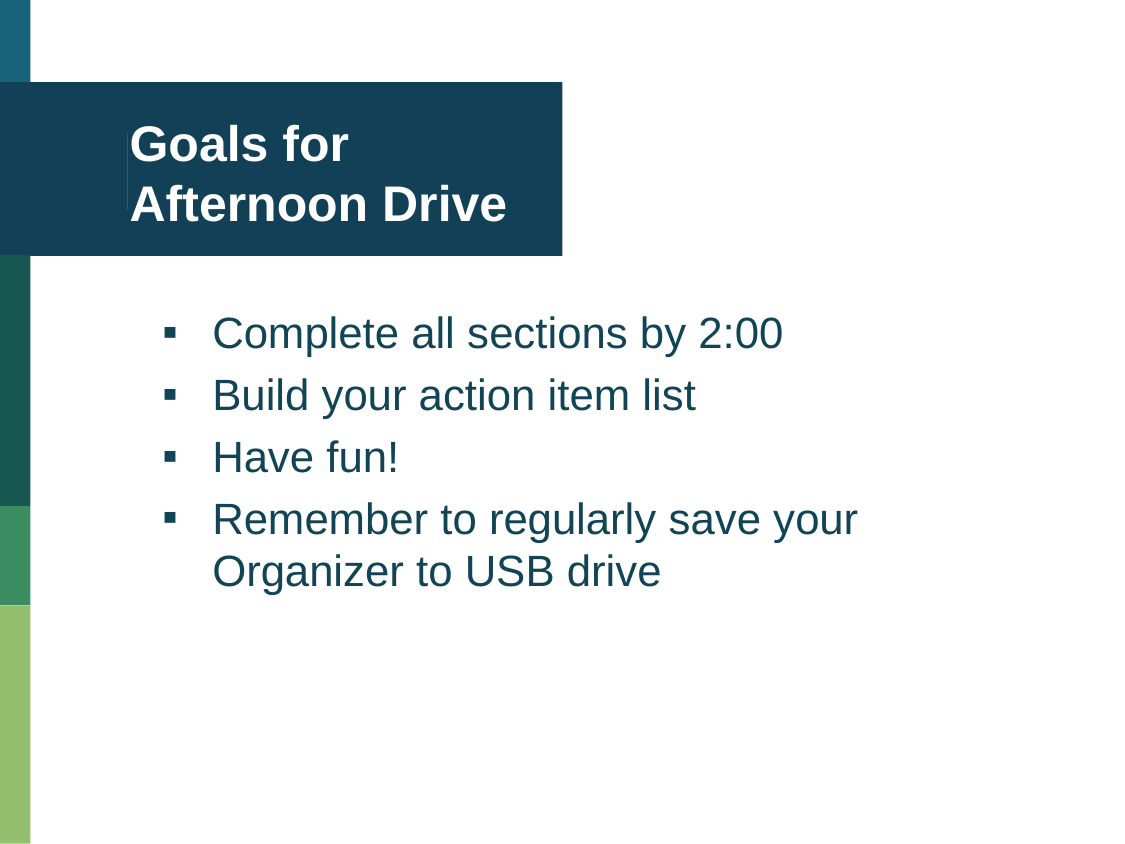

# Goals for Afternoon Drive
Complete all sections by 2:00
Build your action item list
Have fun!
Remember to regularly save your Organizer to USB drive